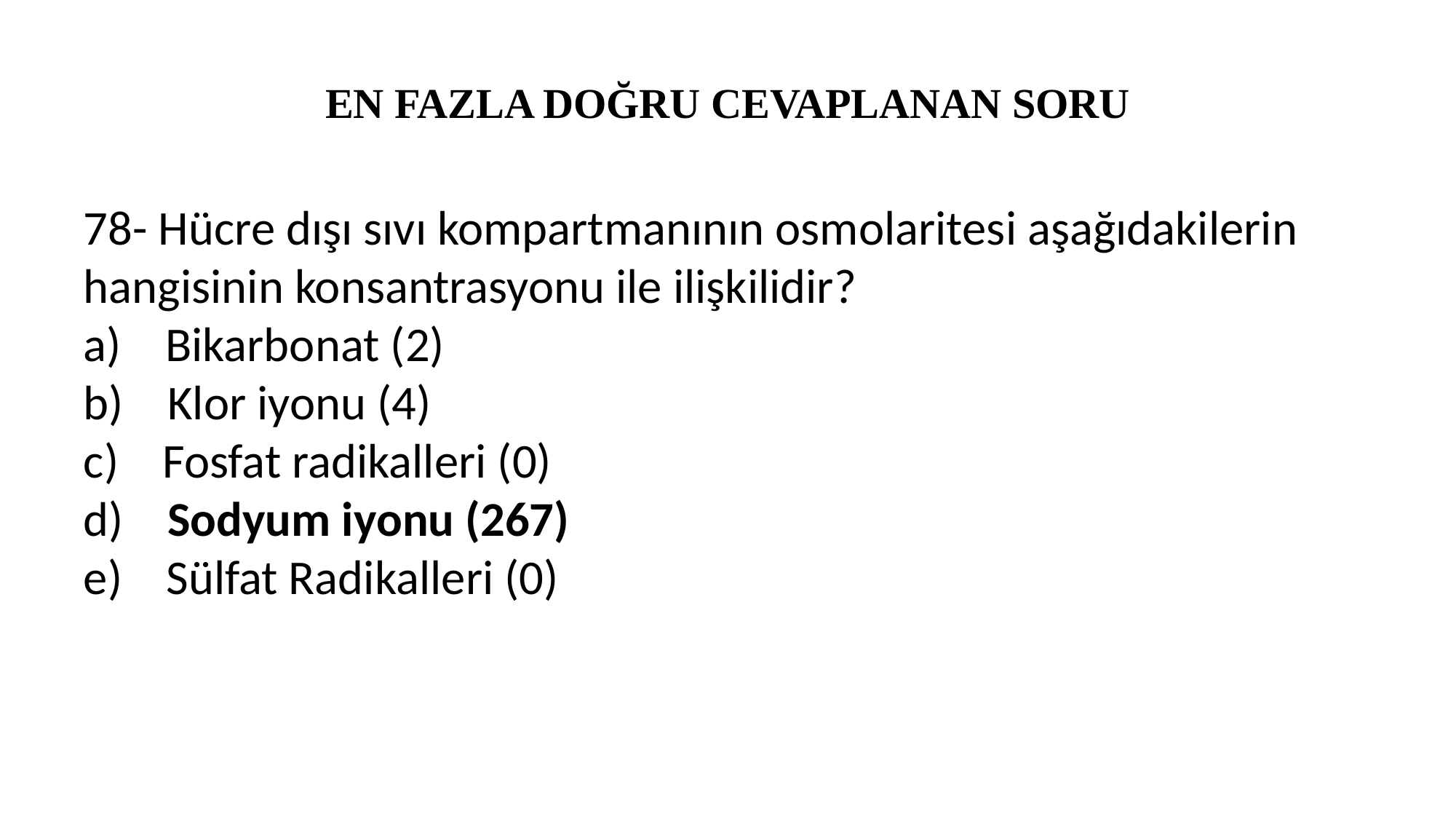

# EN FAZLA DOĞRU CEVAPLANAN SORU
78- Hücre dışı sıvı kompartmanının osmolaritesi aşağıdakilerin hangisinin konsantrasyonu ile ilişkilidir?
a)    Bikarbonat (2)
b)    Klor iyonu (4)
c)    Fosfat radikalleri (0)
d)    Sodyum iyonu (267)
e)    Sülfat Radikalleri (0)